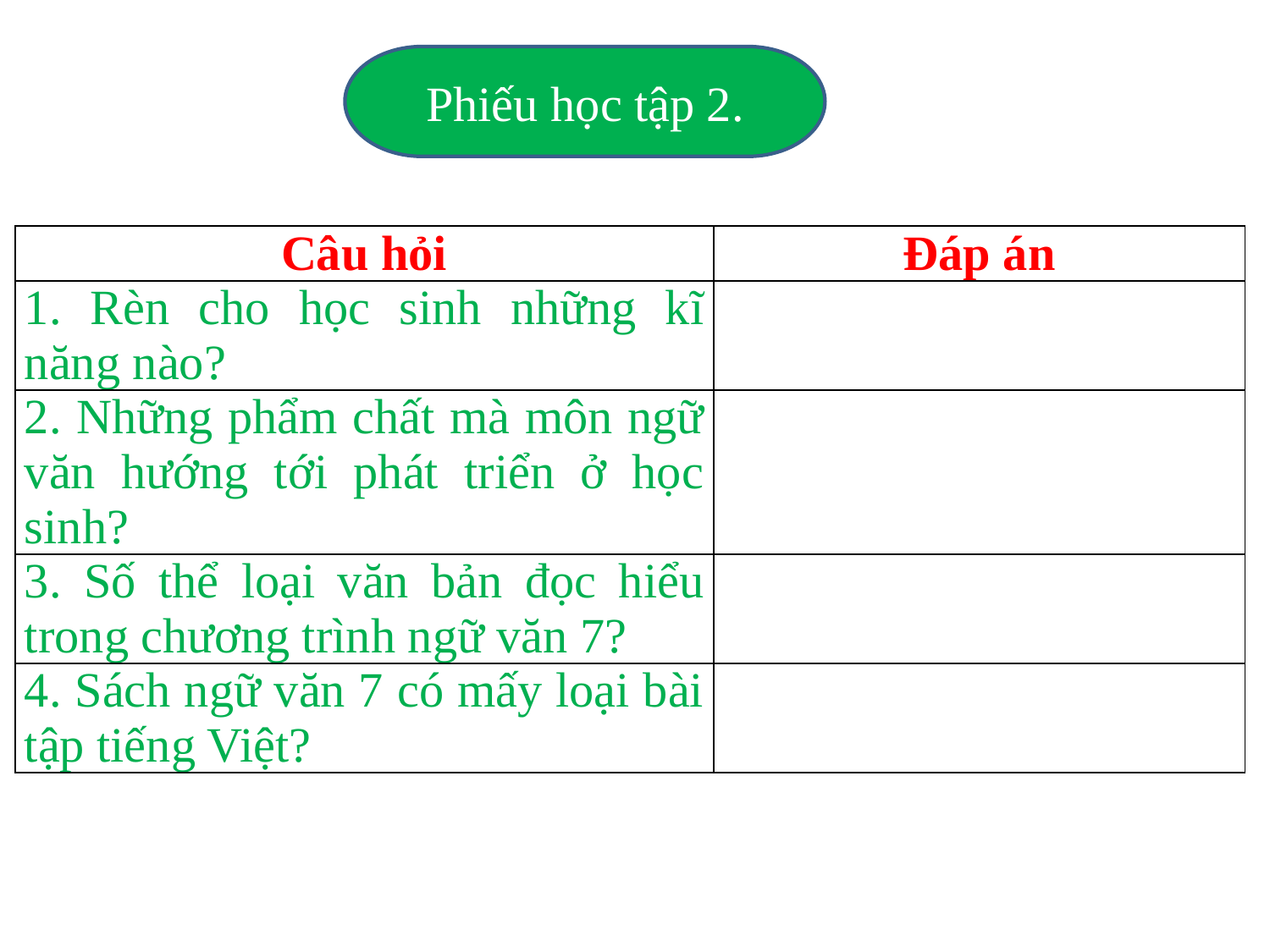

Phiếu học tập 2.
| Câu hỏi | Đáp án |
| --- | --- |
| 1. Rèn cho học sinh những kĩ năng nào? |  |
| 2. Những phẩm chất mà môn ngữ văn hướng tới phát triển ở học sinh? |  |
| 3. Số thể loại văn bản đọc hiểu trong chương trình ngữ văn 7? |  |
| 4. Sách ngữ văn 7 có mấy loại bài tập tiếng Việt? |  |